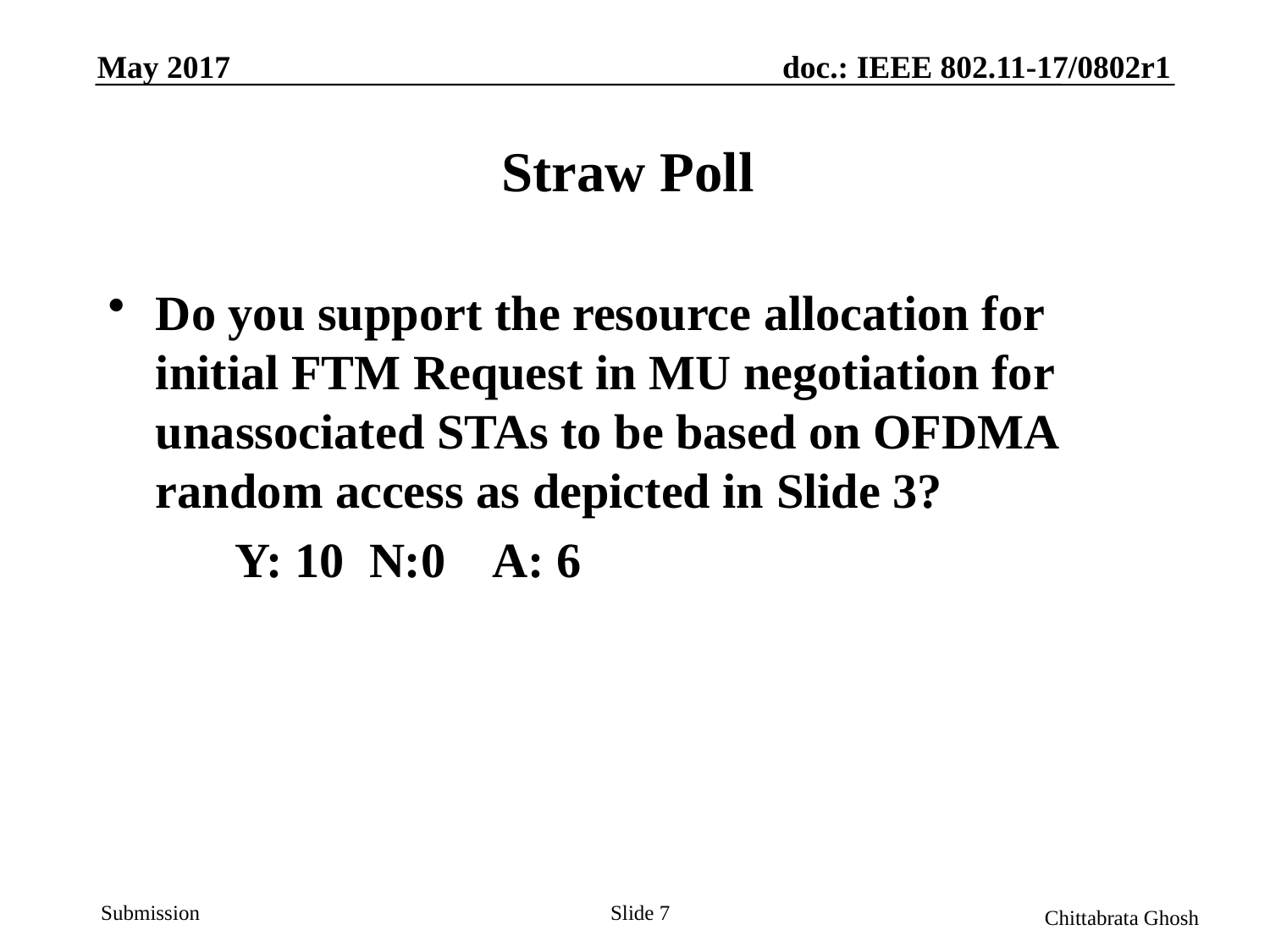

May 2017
doc.: IEEE 802.11-17/0802r1
# Straw Poll
Do you support the resource allocation for initial FTM Request in MU negotiation for unassociated STAs to be based on OFDMA random access as depicted in Slide 3?
	Y: 10  N:0    A: 6
Slide 7
Chittabrata Ghosh